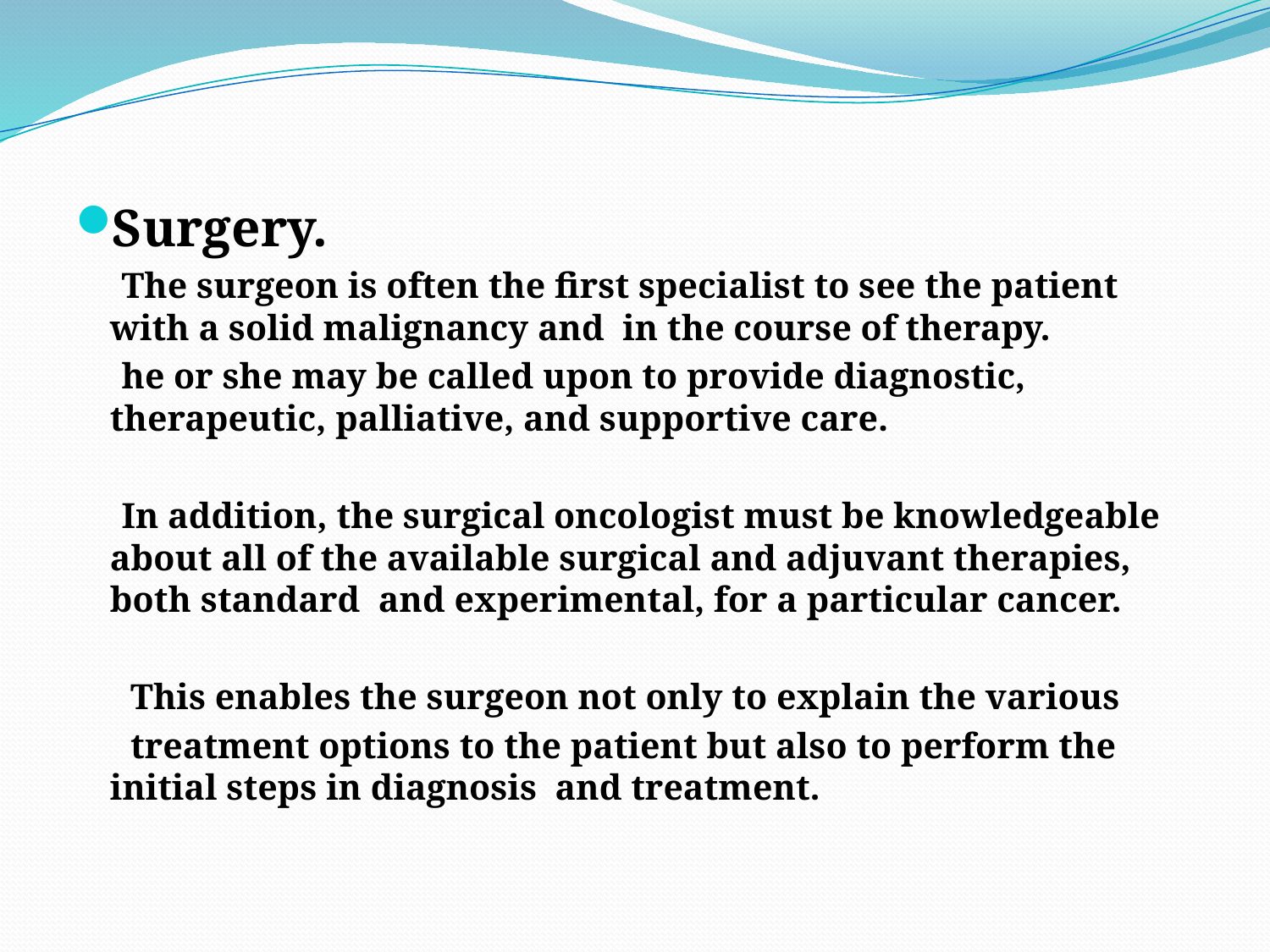

Surgery.
     The surgeon is often the first specialist to see the patient with a solid malignancy and  in the course of therapy.
     he or she may be called upon to provide diagnostic, therapeutic, palliative, and supportive care.

     In addition, the surgical oncologist must be knowledgeable about all of the available surgical and adjuvant therapies, both standard  and experimental, for a particular cancer.

      This enables the surgeon not only to explain the various
      treatment options to the patient but also to perform the initial steps in diagnosis  and treatment.